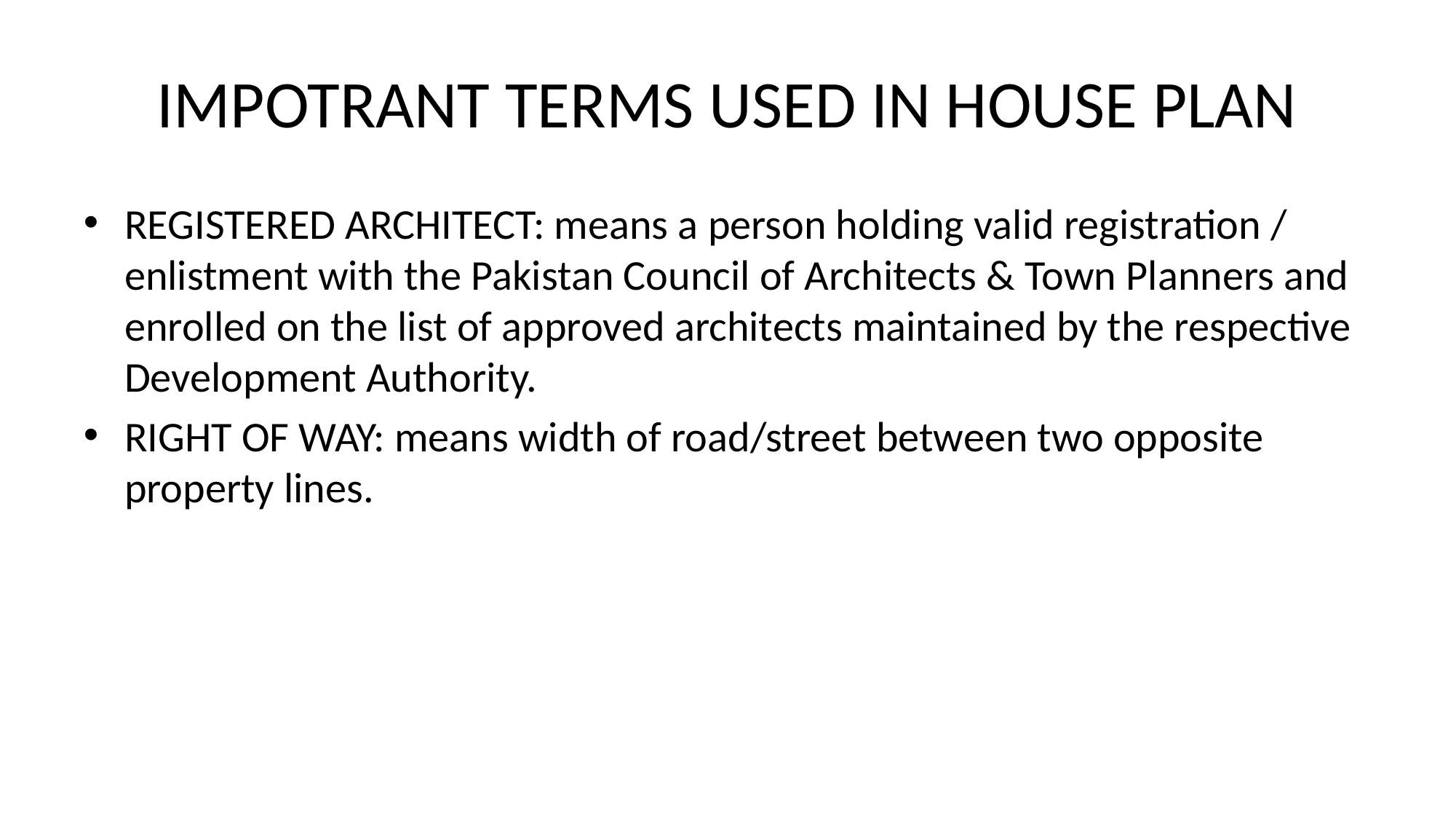

# IMPOTRANT TERMS USED IN HOUSE PLAN
REGISTERED ARCHITECT: means a person holding valid registration / enlistment with the Pakistan Council of Architects & Town Planners and enrolled on the list of approved architects maintained by the respective Development Authority.
RIGHT OF WAY: means width of road/street between two opposite property lines.